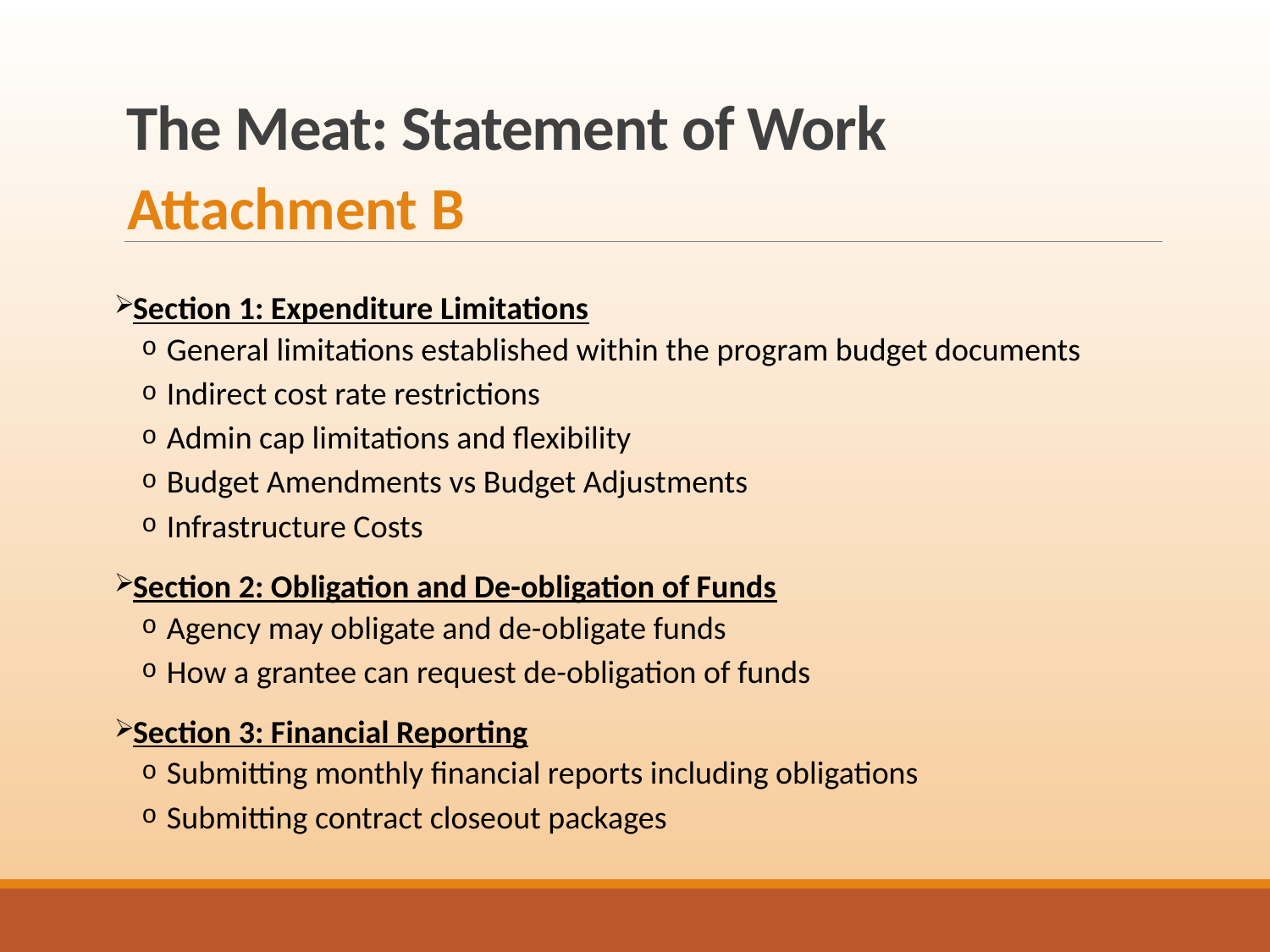

# The Meat: Statement of Work
Attachment B
Section 1: Expenditure Limitations
General limitations established within the program budget documents
Indirect cost rate restrictions
Admin cap limitations and flexibility
Budget Amendments vs Budget Adjustments
Infrastructure Costs
Section 2: Obligation and De-obligation of Funds
Agency may obligate and de-obligate funds
How a grantee can request de-obligation of funds
Section 3: Financial Reporting
Submitting monthly financial reports including obligations
Submitting contract closeout packages